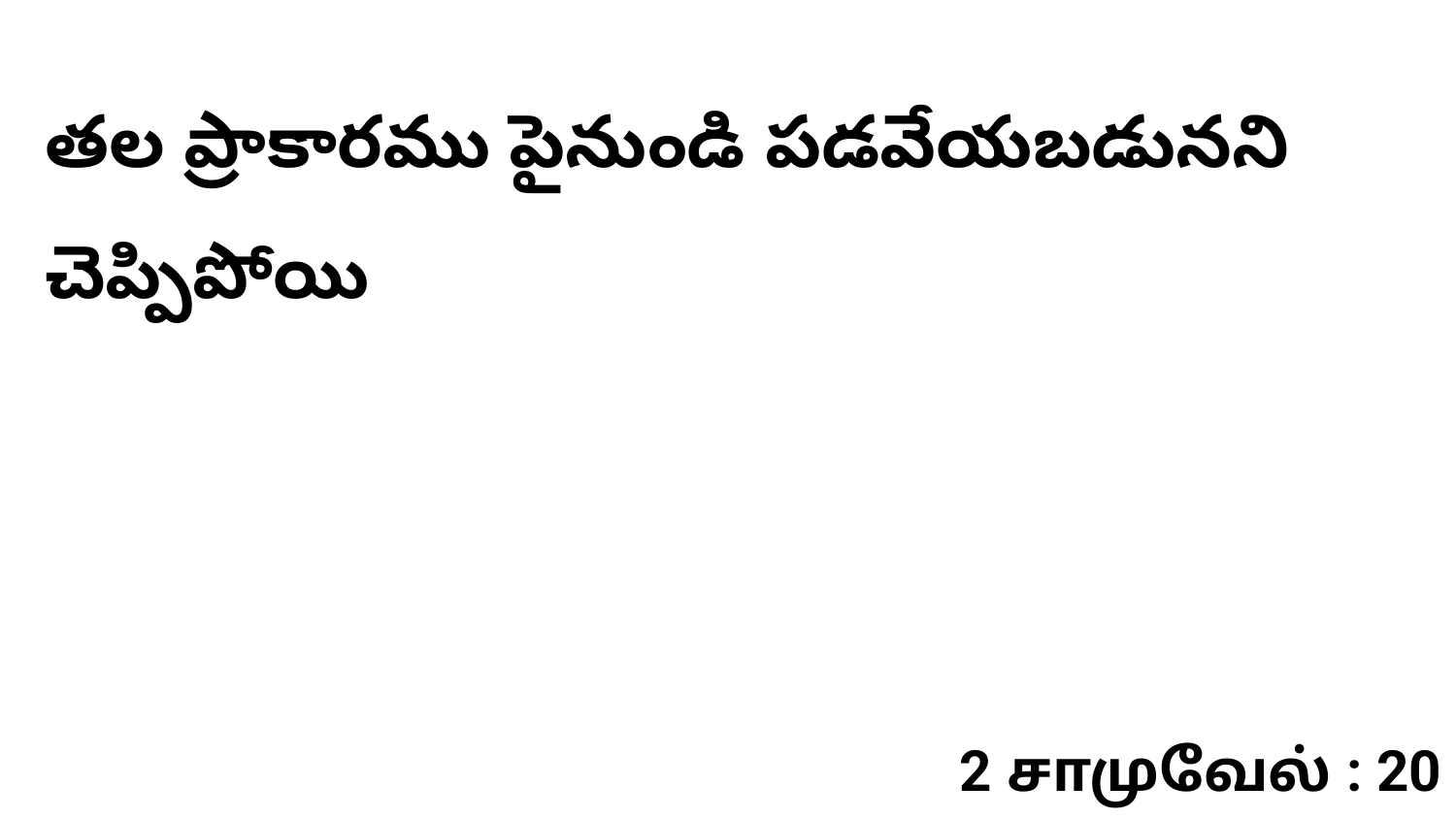

తల ప్రాకారము పైనుండి పడవేయబడునని చెప్పిపోయి
2 சாமுவேல் : 20